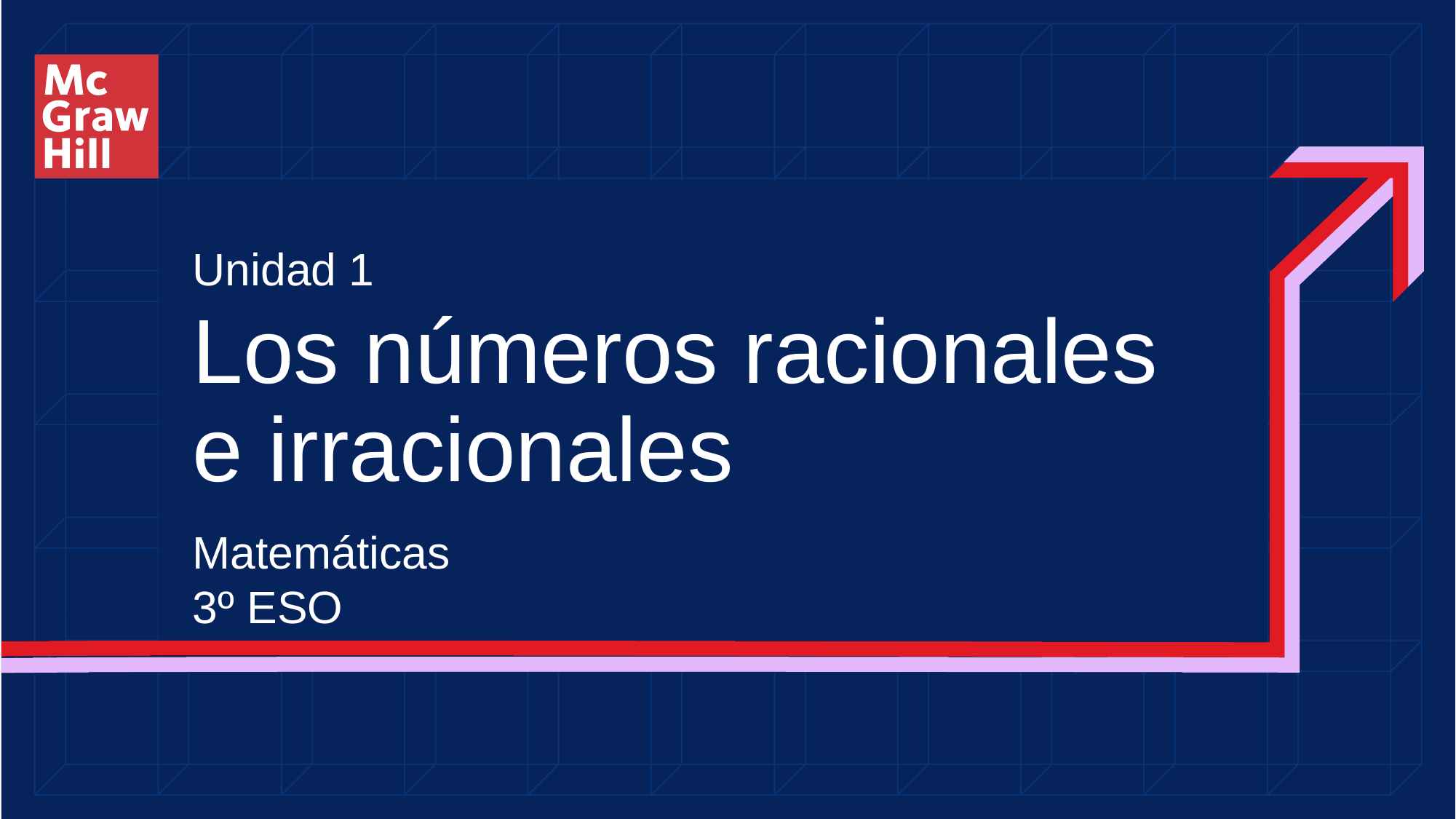

Unidad 1
# Los números racionales e irracionales
Matemáticas
3º ESO